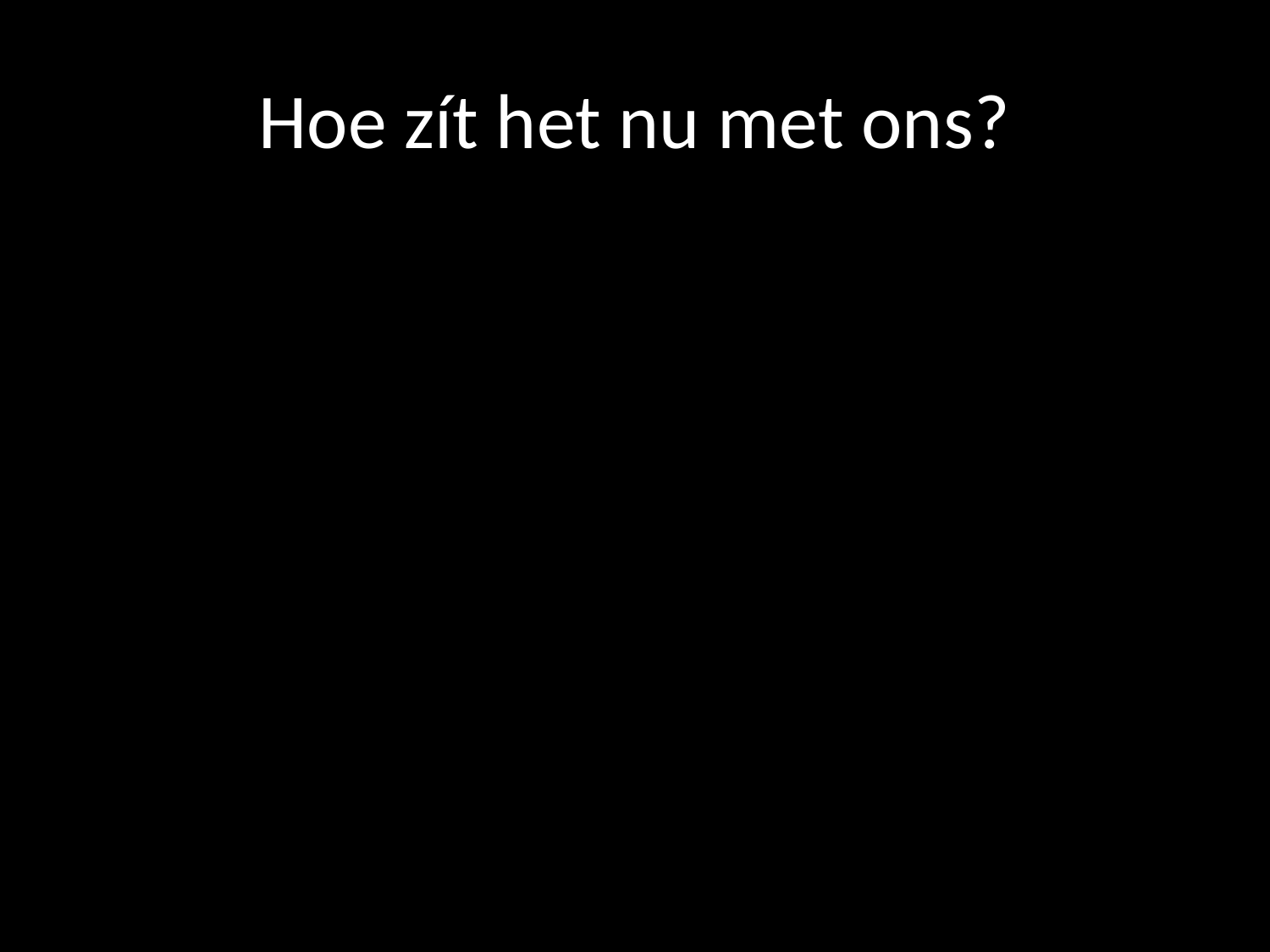

# Hoe zít het nu met ons?